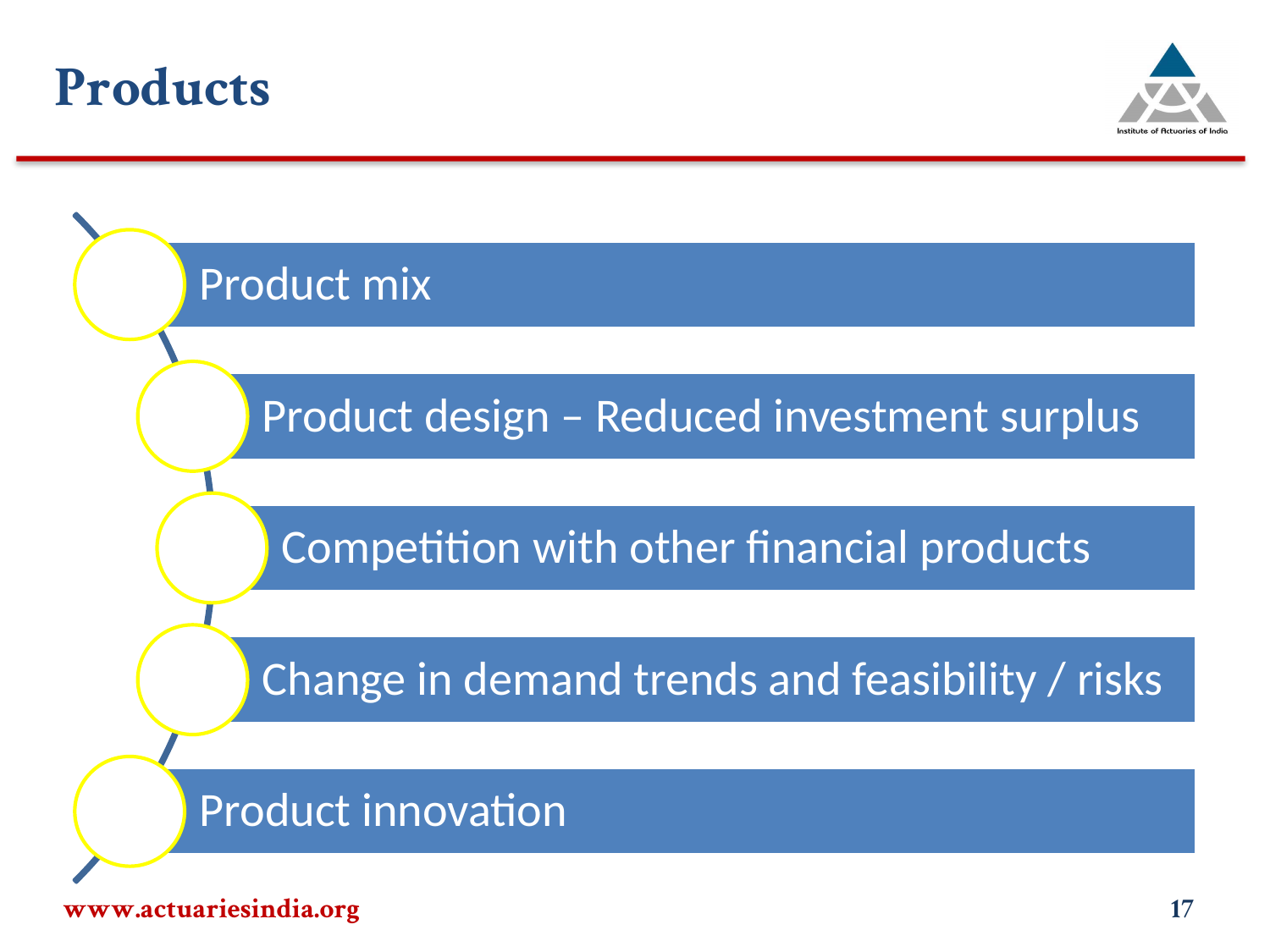

Products
Product mix
Product design – Reduced investment surplus
Competition with other financial products
Change in demand trends and feasibility / risks
Product innovation
www.actuariesindia.org
17